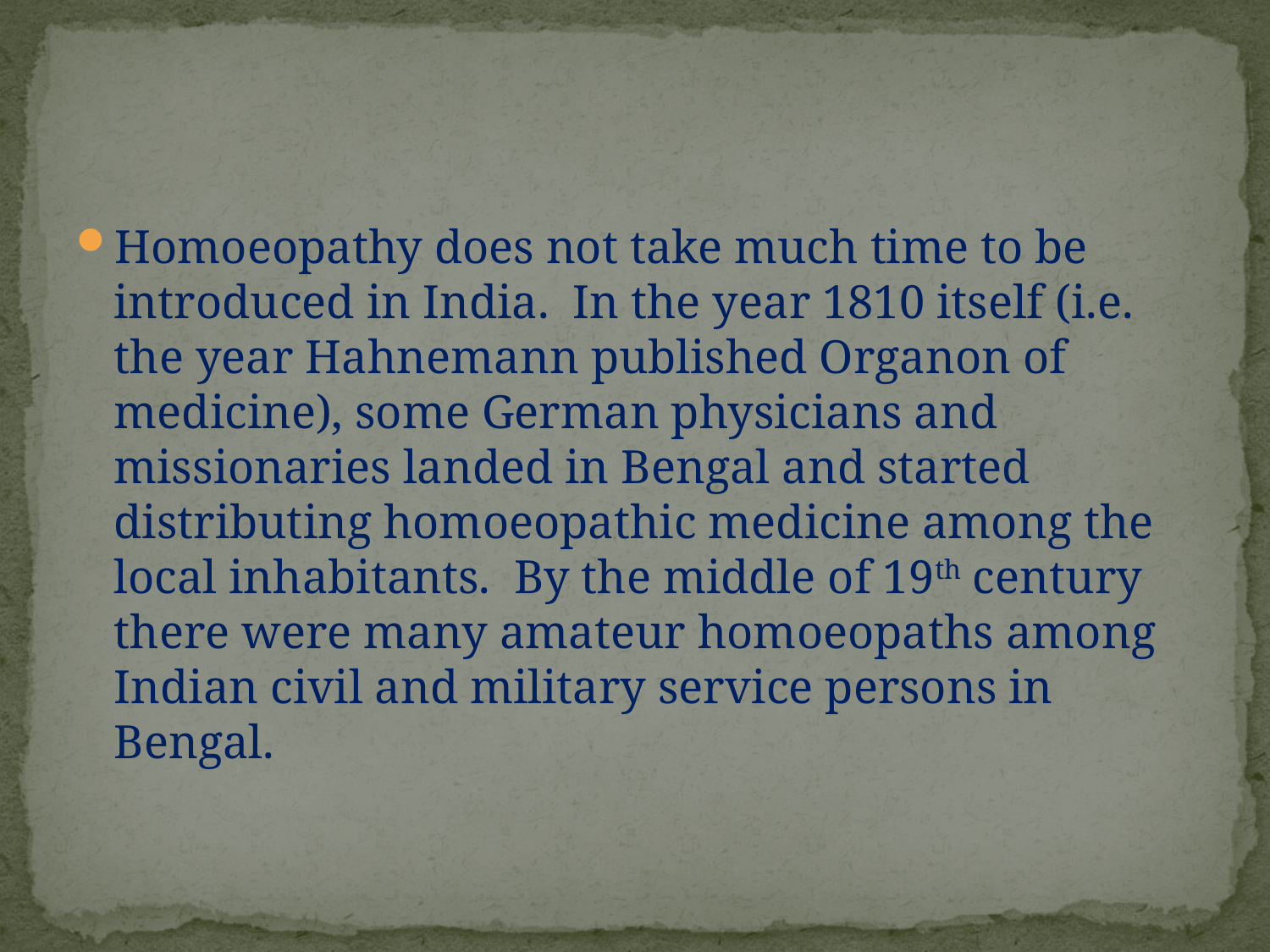

#
Homoeopathy does not take much time to be introduced in India.  In the year 1810 itself (i.e. the year Hahnemann published Organon of medicine), some German physicians and missionaries landed in Bengal and started distributing homoeopathic medicine among the local inhabitants.  By the middle of 19th century there were many amateur homoeopaths among Indian civil and military service persons in Bengal.